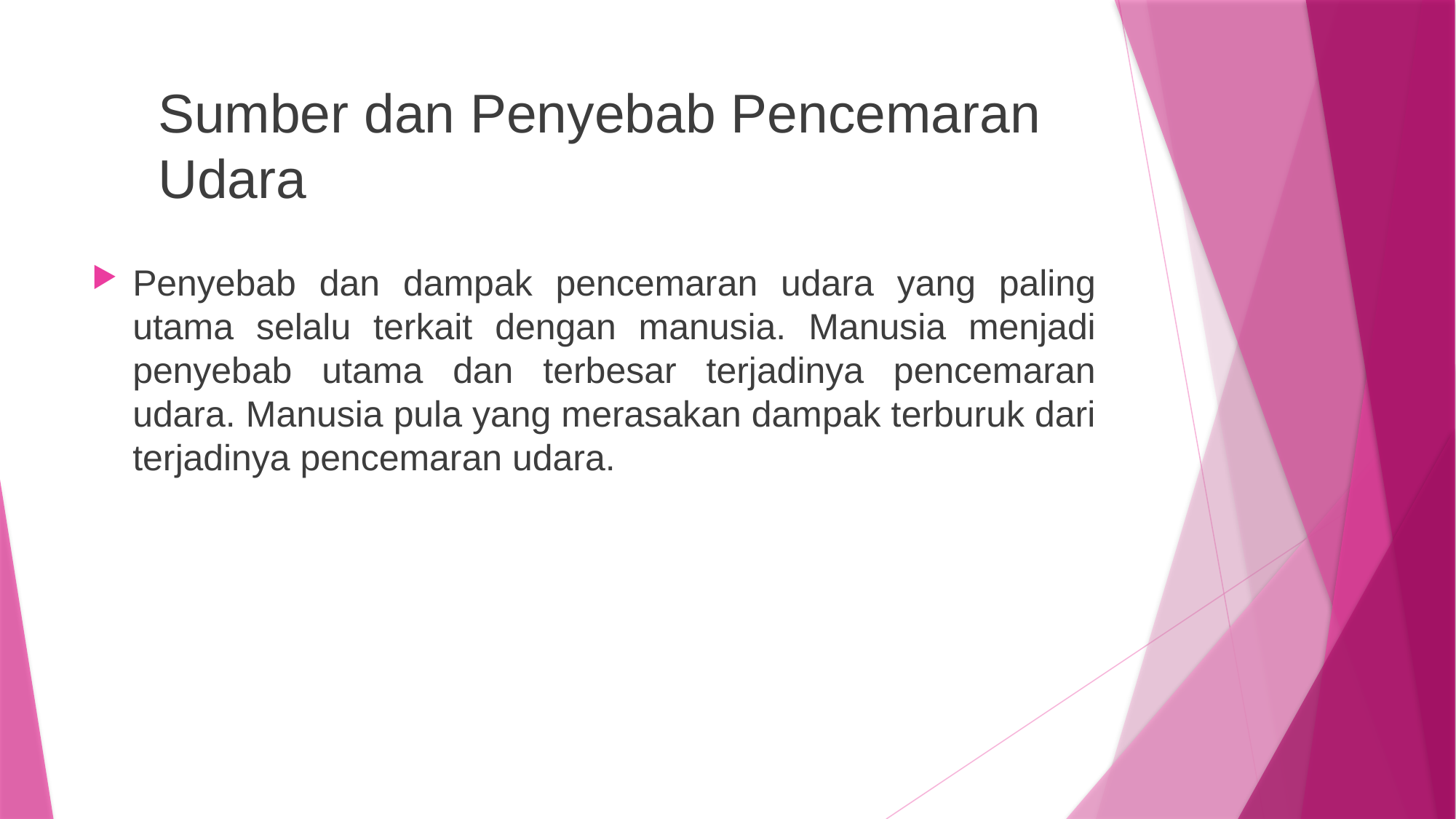

# Sumber dan Penyebab Pencemaran Udara
Penyebab dan dampak pencemaran udara yang paling utama selalu terkait dengan manusia. Manusia menjadi penyebab utama dan terbesar terjadinya pencemaran udara. Manusia pula yang merasakan dampak terburuk dari terjadinya pencemaran udara.